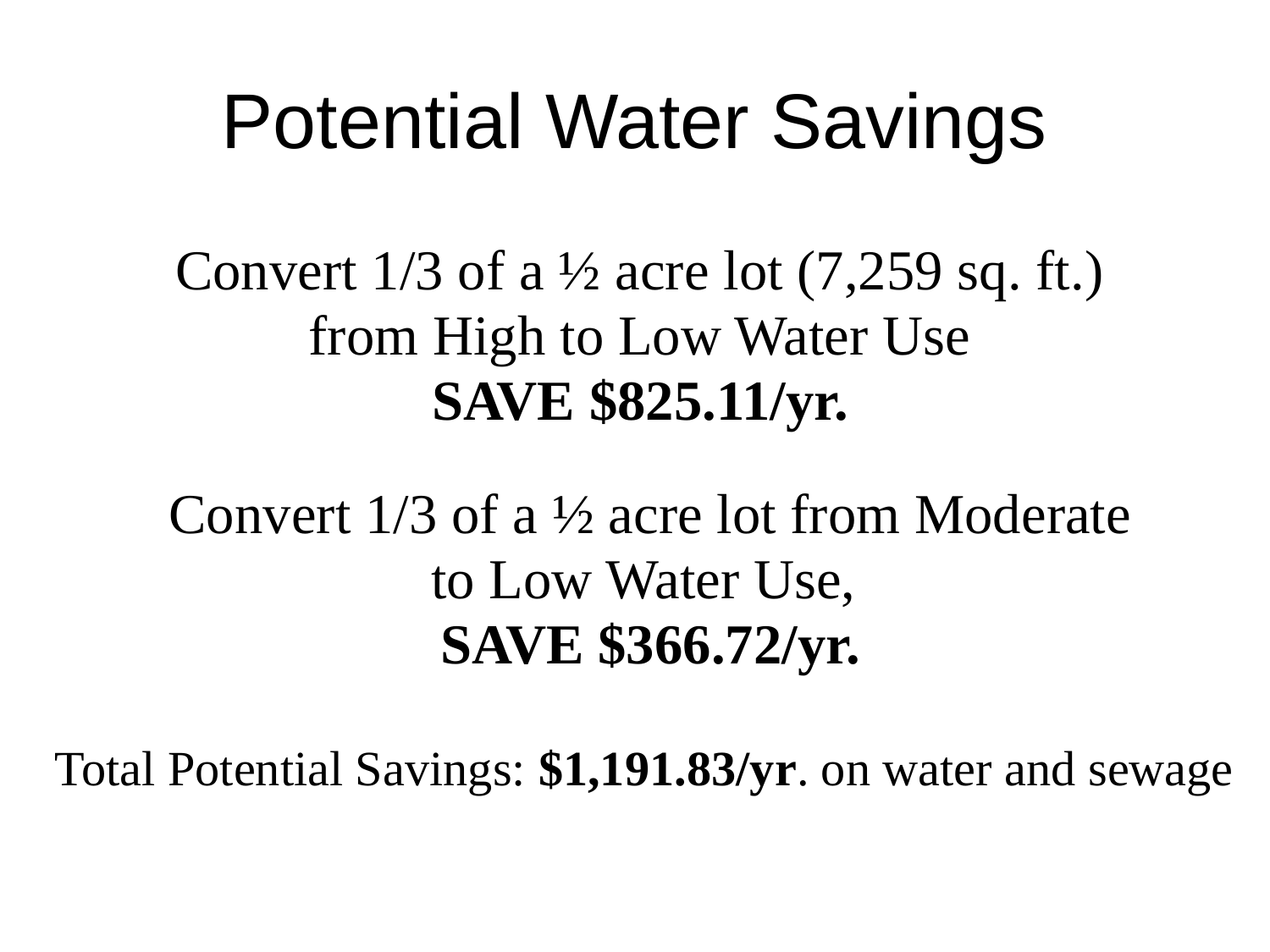

# Potential Water Savings
Convert 1/3 of a ½ acre lot (7,259 sq. ft.)
from High to Low Water Use
SAVE $825.11/yr.
Convert 1/3 of a ½ acre lot from Moderate
to Low Water Use,
SAVE $366.72/yr.
Total Potential Savings: $1,191.83/yr. on water and sewage